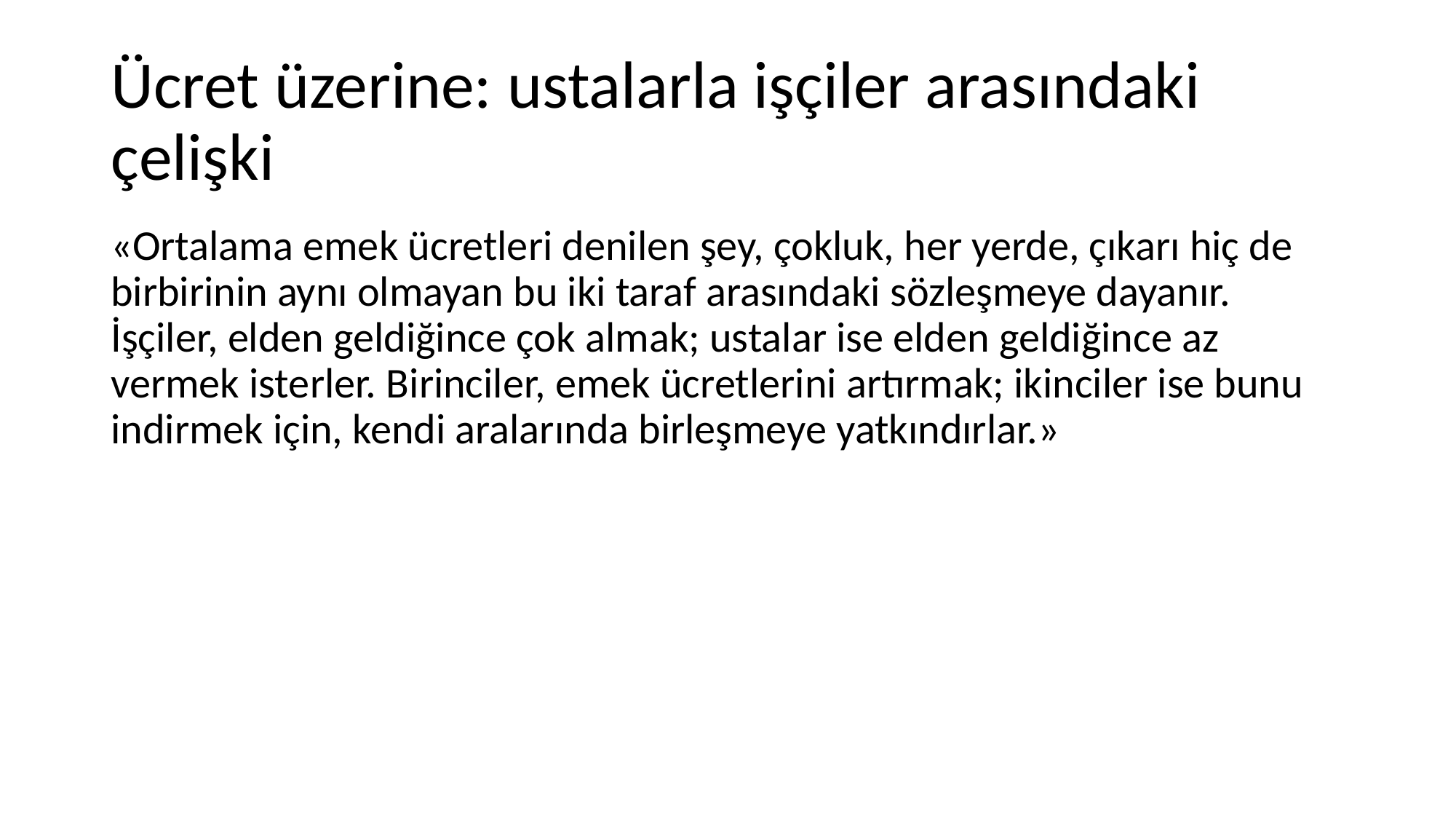

# Ücret üzerine: ustalarla işçiler arasındaki çelişki
«Ortalama emek ücretleri denilen şey, çokluk, her yerde, çıkarı hiç de birbirinin aynı olmayan bu iki taraf arasındaki sözleşmeye dayanır. İşçiler, elden geldiğince çok almak; ustalar ise elden geldiğince az vermek isterler. Birinciler, emek ücretlerini artırmak; ikinciler ise bunu indirmek için, kendi aralarında birleşmeye yatkındırlar.»